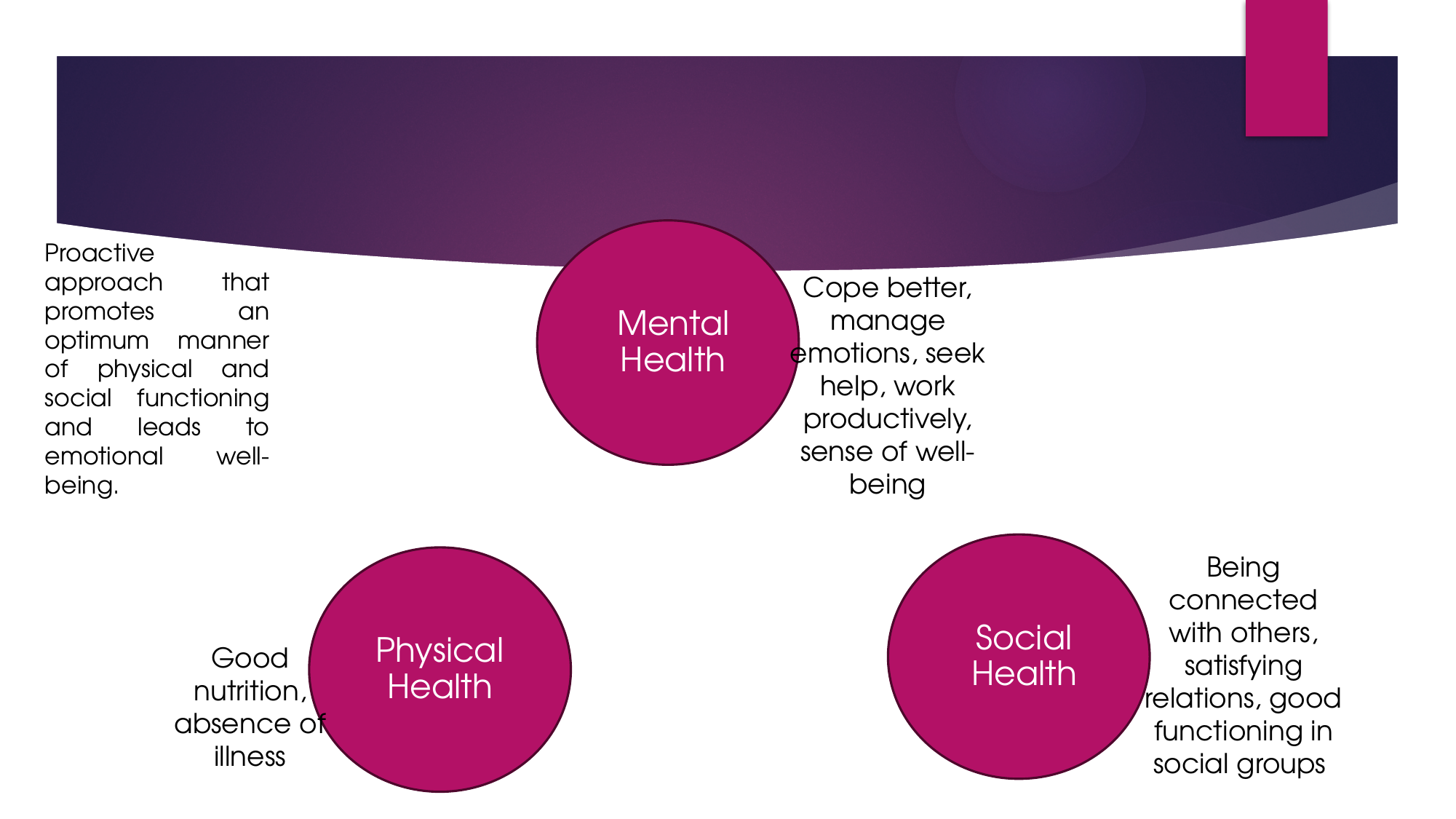

Mental Health
Proactive approach that promotes an optimum manner of physical and social functioning and leads to emotional well-being.
Cope better, manage emotions, seek help, work productively, sense of well-being
Social Health
Being connected with others, satisfying relations, good functioning in social groups
Physical Health
Good nutrition, absence of illness